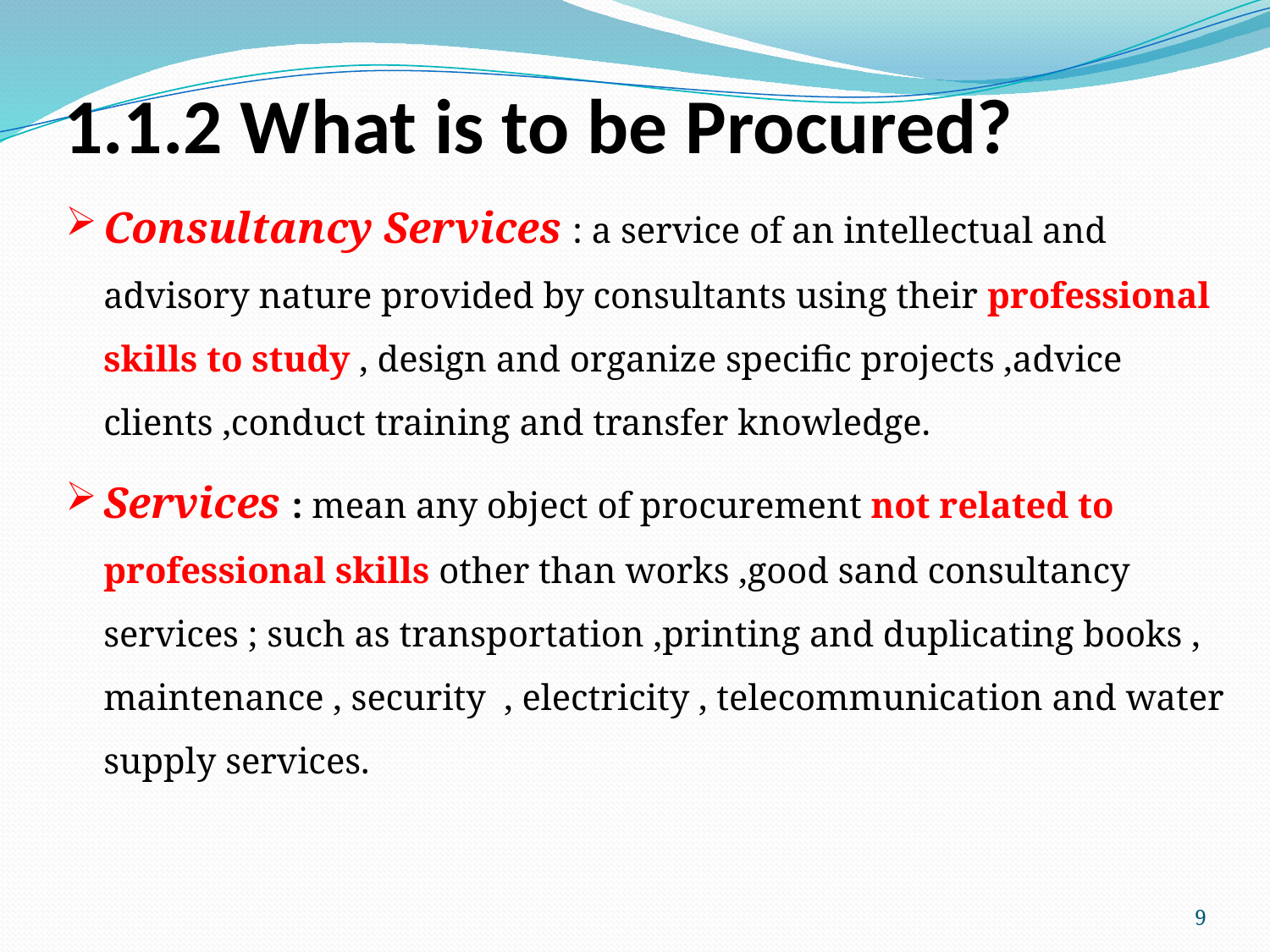

# 1.1.2 What is to be Procured?
Consultancy Services : a service of an intellectual and advisory nature provided by consultants using their professional skills to study , design and organize specific projects ,advice clients ,conduct training and transfer knowledge.
Services : mean any object of procurement not related to professional skills other than works ,good sand consultancy services ; such as transportation ,printing and duplicating books , maintenance , security  , electricity , telecommunication and water supply services.

9